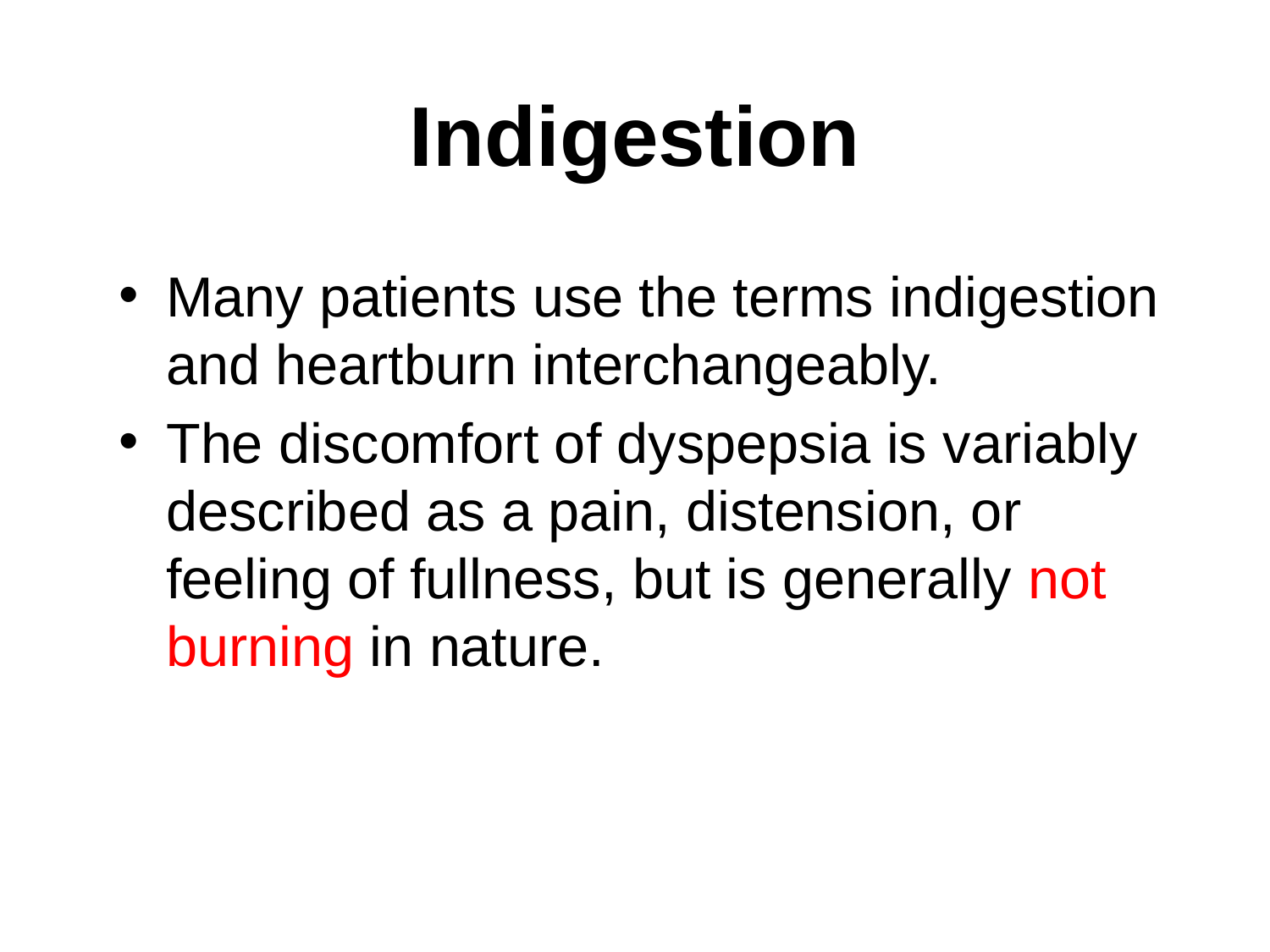

# Indigestion
Many patients use the terms indigestion and heartburn interchangeably.
The discomfort of dyspepsia is variably described as a pain, distension, or feeling of fullness, but is generally not burning in nature.